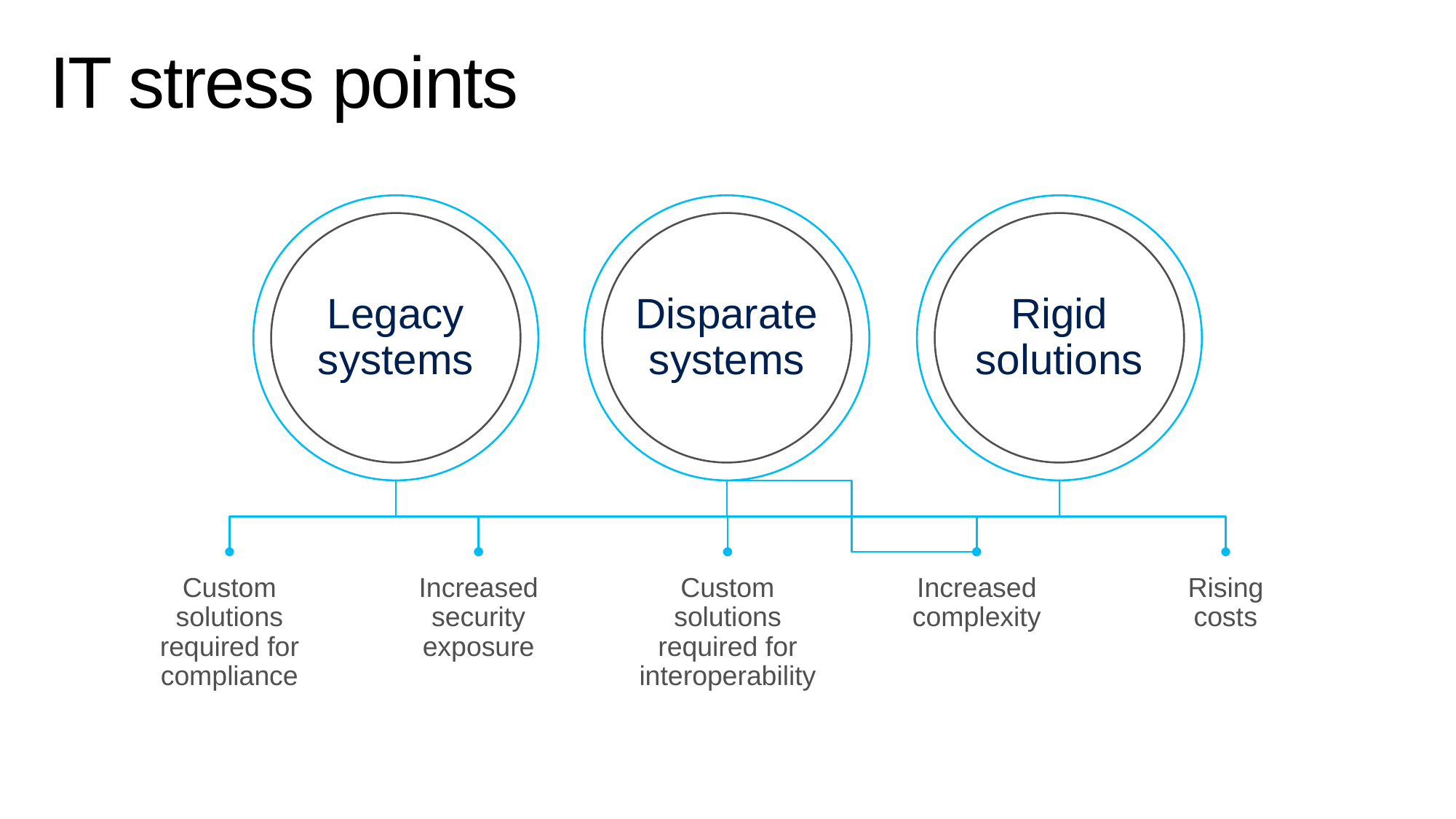

# IT stress points
Disparate
systems

Rigid
solutions

Legacy
systems

Custom
solutions
required for compliance
Increased
security
exposure
Custom
solutions
required for interoperability
Increased complexity
Rising
costs